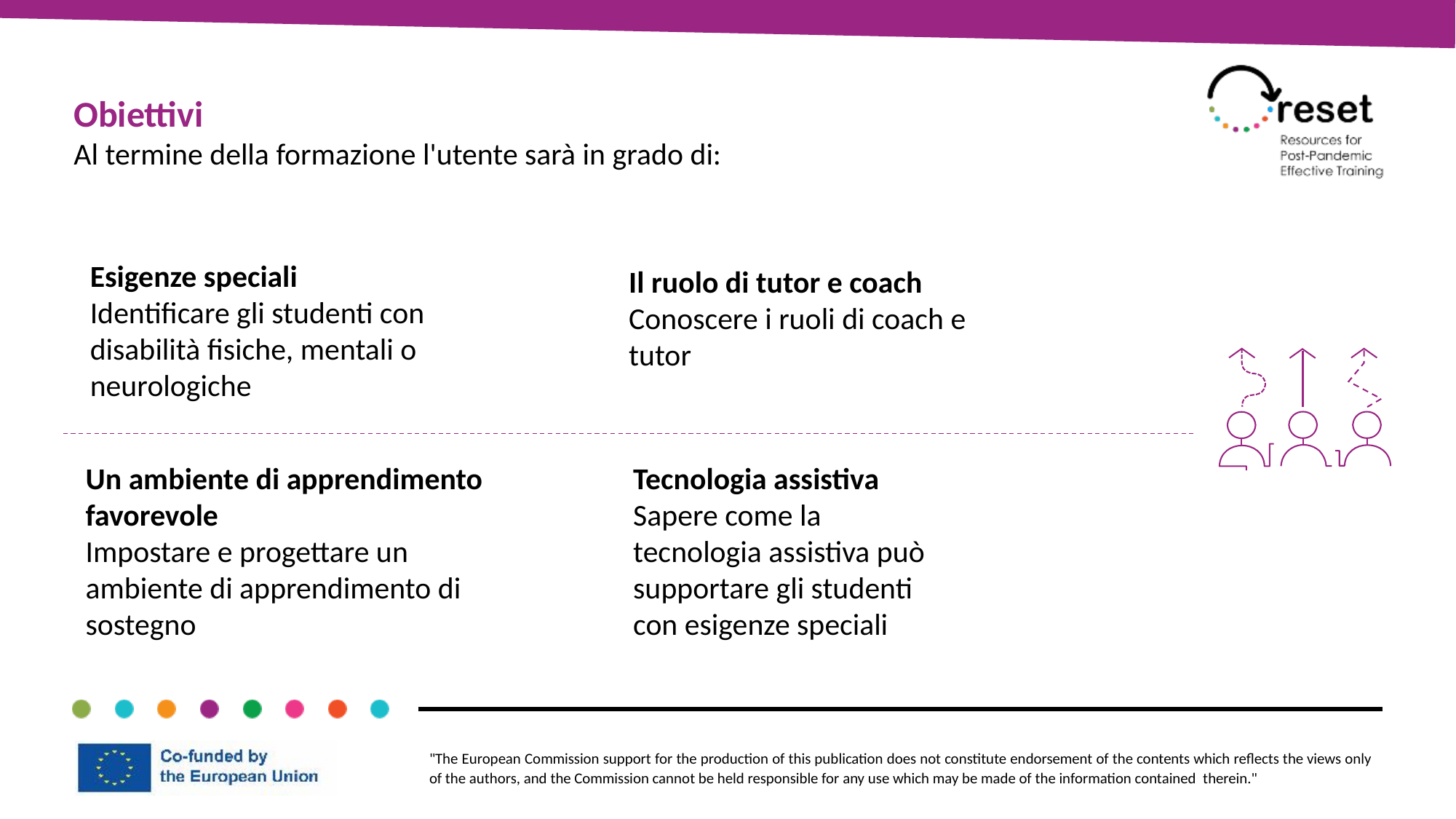

Obiettivi
Al termine della formazione l'utente sarà in grado di:
Esigenze speciali
Identificare gli studenti con disabilità fisiche, mentali o neurologiche
Il ruolo di tutor e coach
Conoscere i ruoli di coach e tutor

Un ambiente di apprendimento favorevole
Impostare e progettare un ambiente di apprendimento di sostegno
Tecnologia assistiva
Sapere come la tecnologia assistiva può supportare gli studenti con esigenze speciali